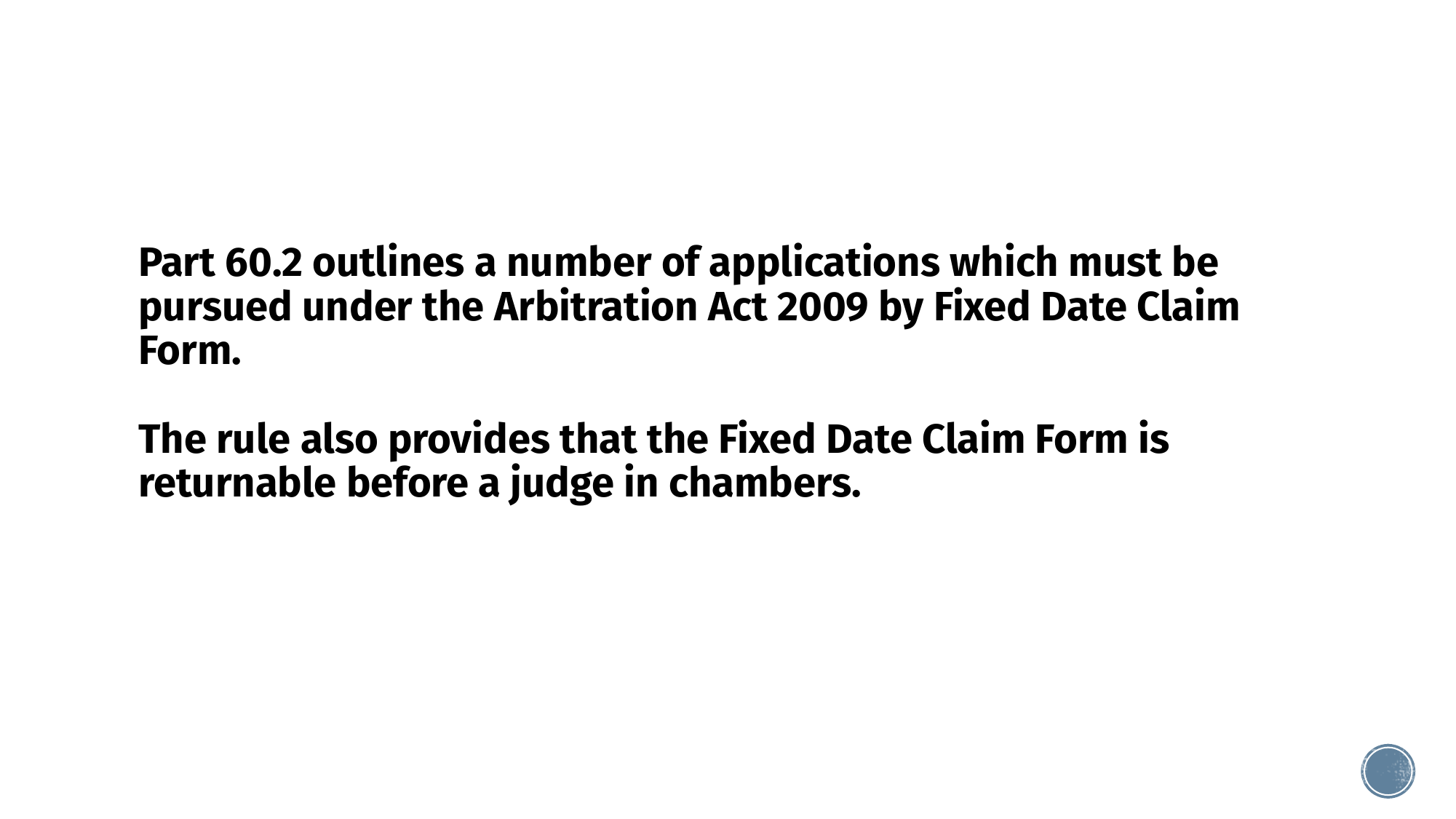

# Part 60.2 outlines a number of applications which must be pursued under the Arbitration Act 2009 by Fixed Date Claim Form. The rule also provides that the Fixed Date Claim Form is returnable before a judge in chambers.